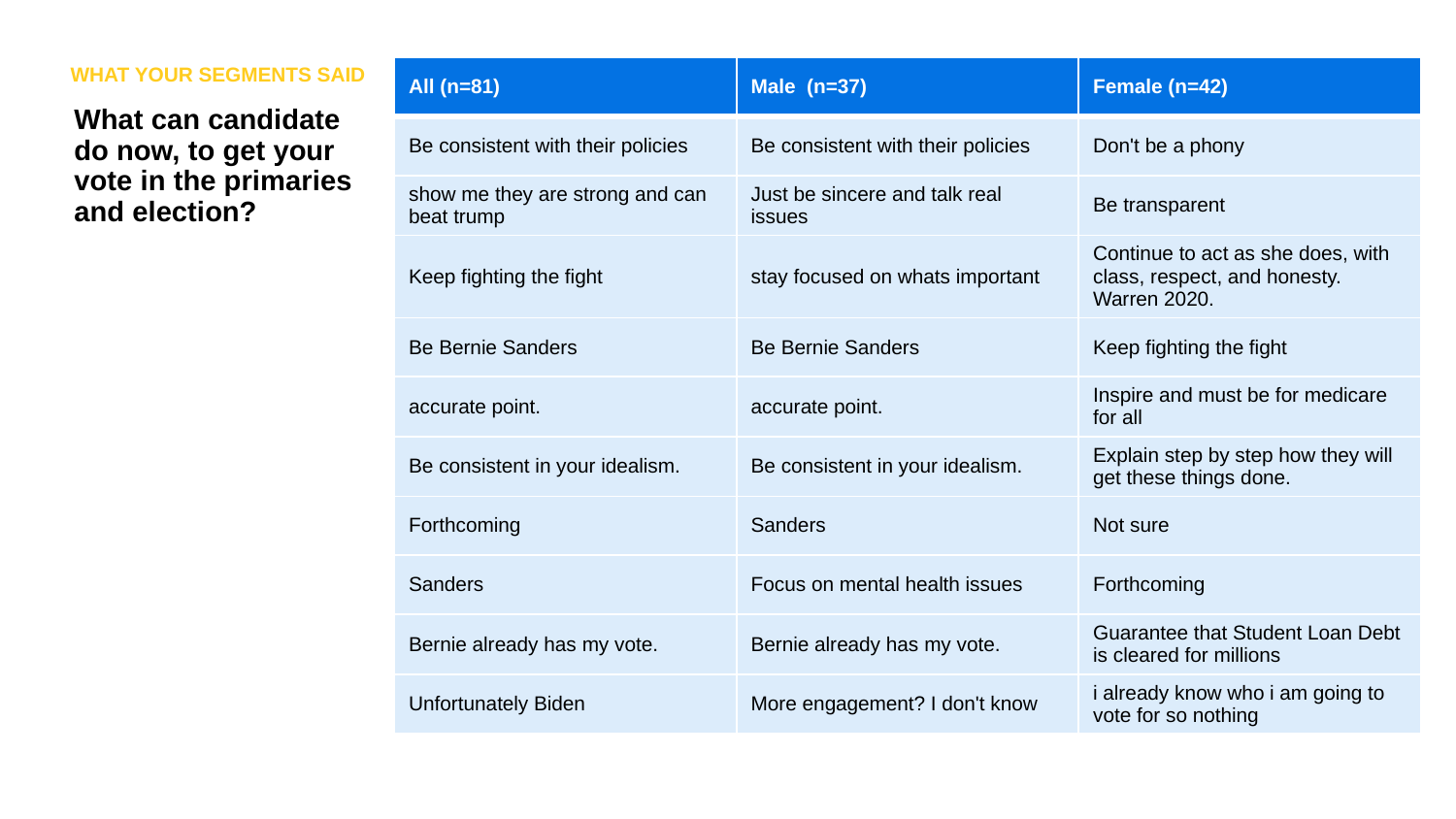

WHAT YOUR SEGMENTS SAID
| All (n=81) | Male (n=37) | Female (n=42) |
| --- | --- | --- |
| Be consistent with their policies | Be consistent with their policies | Don't be a phony |
| show me they are strong and can beat trump | Just be sincere and talk real issues | Be transparent |
| Keep fighting the fight | stay focused on whats important | Continue to act as she does, with class, respect, and honesty. Warren 2020. |
| Be Bernie Sanders | Be Bernie Sanders | Keep fighting the fight |
| accurate point. | accurate point. | Inspire and must be for medicare for all |
| Be consistent in your idealism. | Be consistent in your idealism. | Explain step by step how they will get these things done. |
| Forthcoming | Sanders | Not sure |
| Sanders | Focus on mental health issues | Forthcoming |
| Bernie already has my vote. | Bernie already has my vote. | Guarantee that Student Loan Debt is cleared for millions |
| Unfortunately Biden | More engagement? I don't know | i already know who i am going to vote for so nothing |
What can candidate do now, to get your vote in the primaries and election?